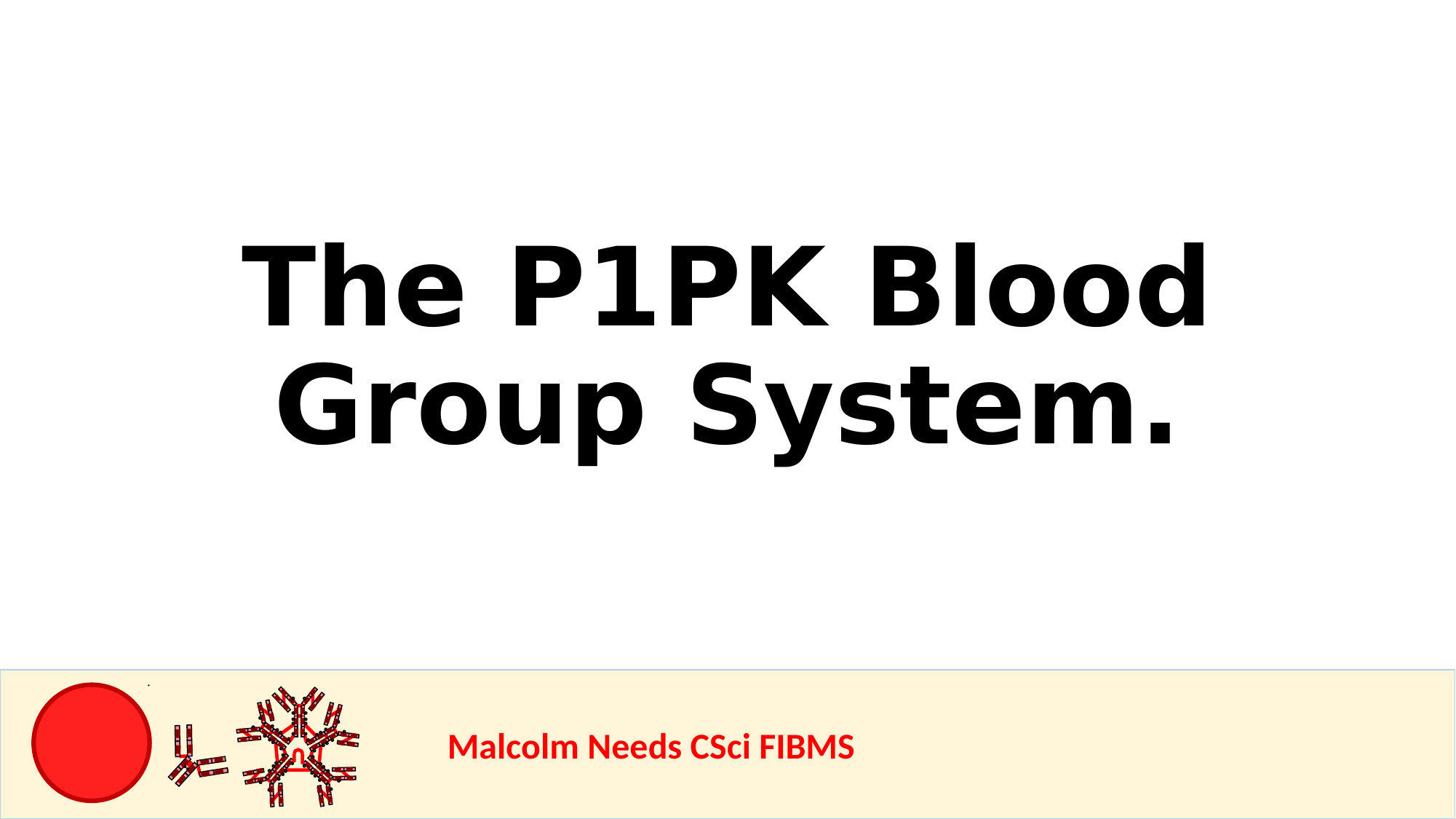

The P1PK Blood Group System.
				Malcolm Needs CSci FIBMS